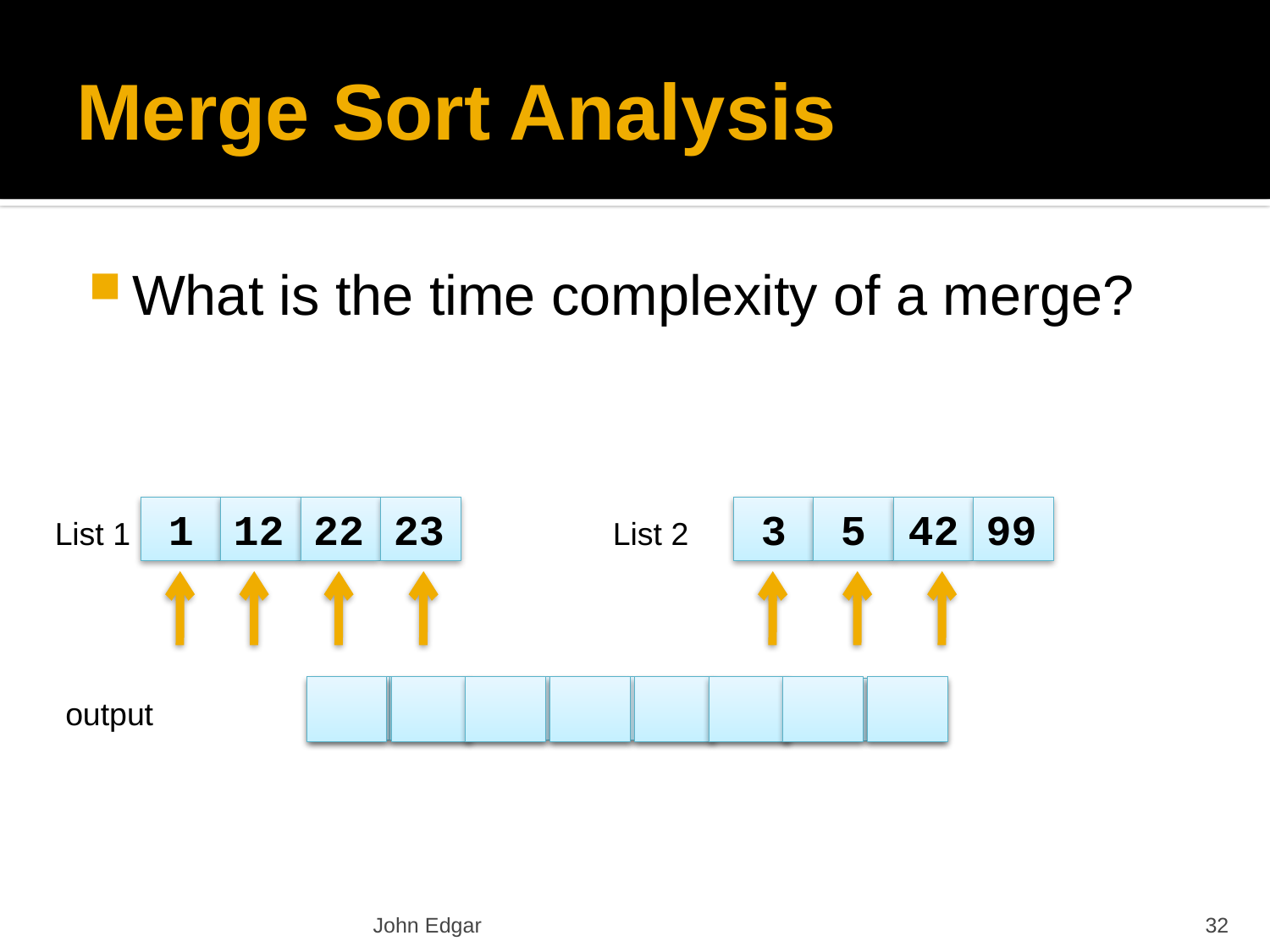

# Merge Sort Analysis
What is the time complexity of a merge?
1
12
22
23
3
5
42
99
List 1
List 2

1
3

5
12

22

23

42
99
output
John Edgar
32